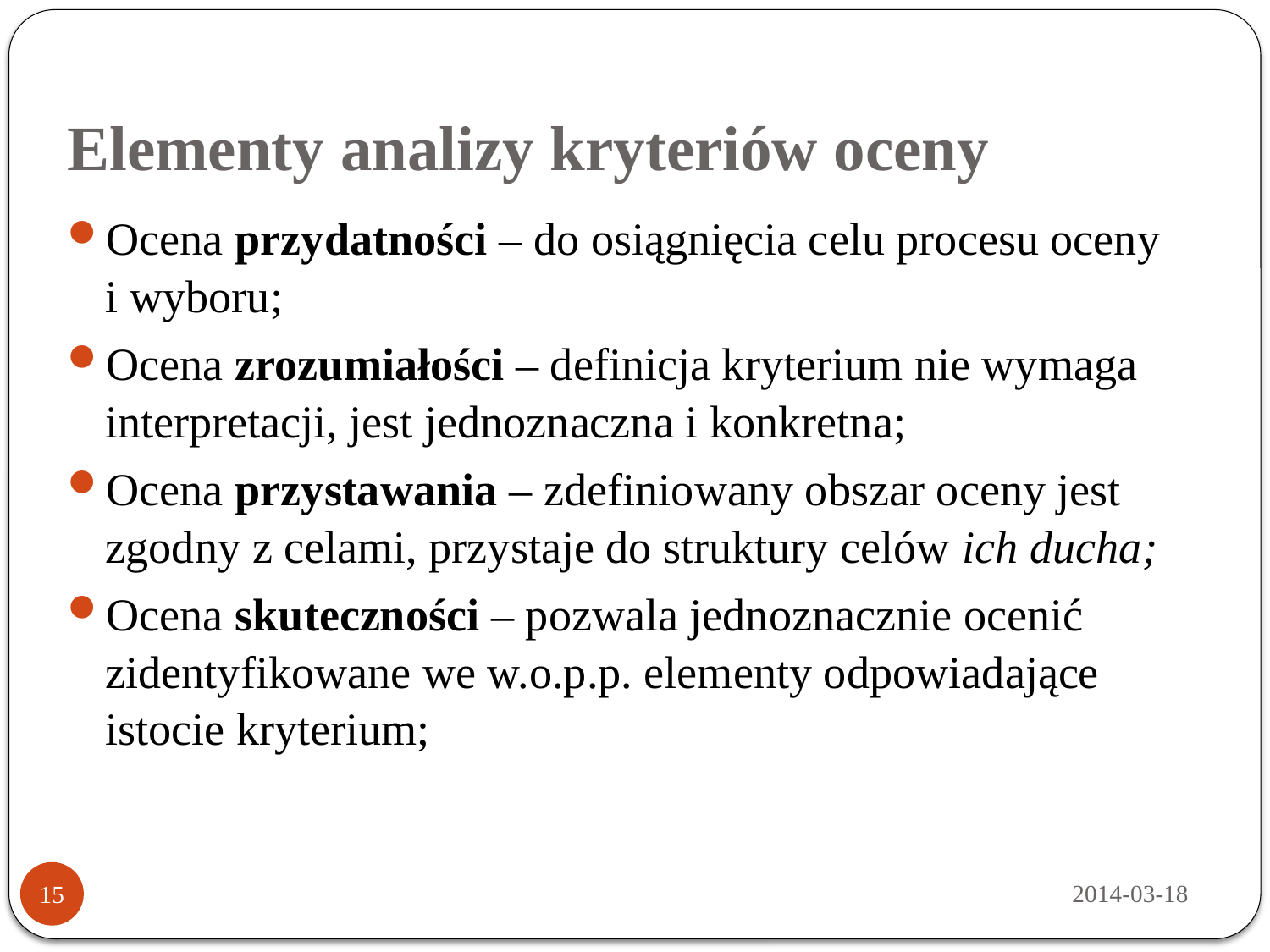

# Elementy analizy kryteriów oceny
Ocena przydatności – do osiągnięcia celu procesu oceny
i wyboru;
Ocena zrozumiałości – definicja kryterium nie wymaga interpretacji, jest jednoznaczna i konkretna;
Ocena przystawania – zdefiniowany obszar oceny jest zgodny z celami, przystaje do struktury celów ich ducha;
Ocena skuteczności – pozwala jednoznacznie ocenić zidentyfikowane we w.o.p.p. elementy odpowiadające istocie kryterium;
2014-03-18
15